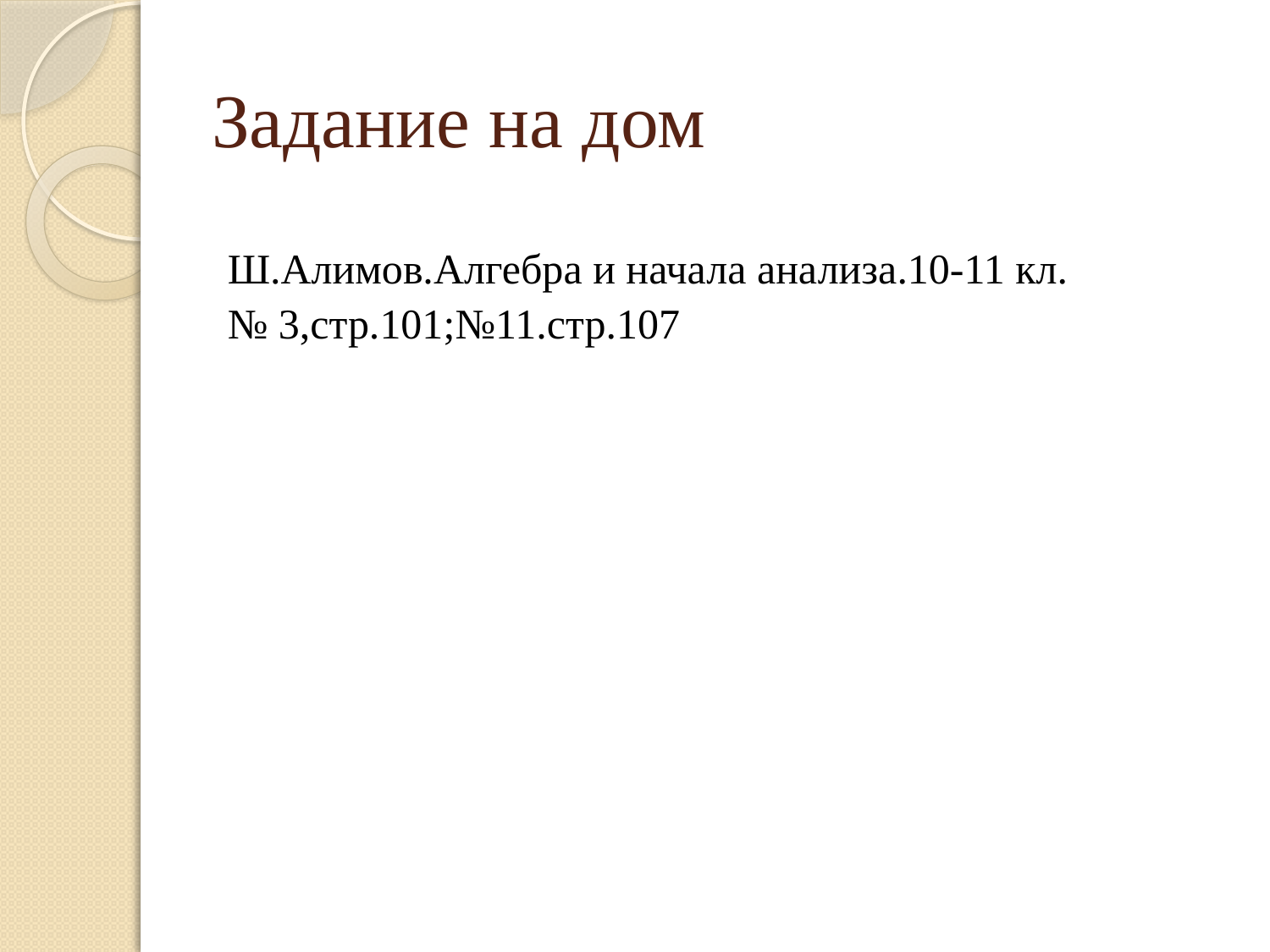

# Задание на дом
| Ш.Алимов.Алгебра и начала анализа.10-11 кл. № 3,стр.101;№11.стр.107 |
| --- |